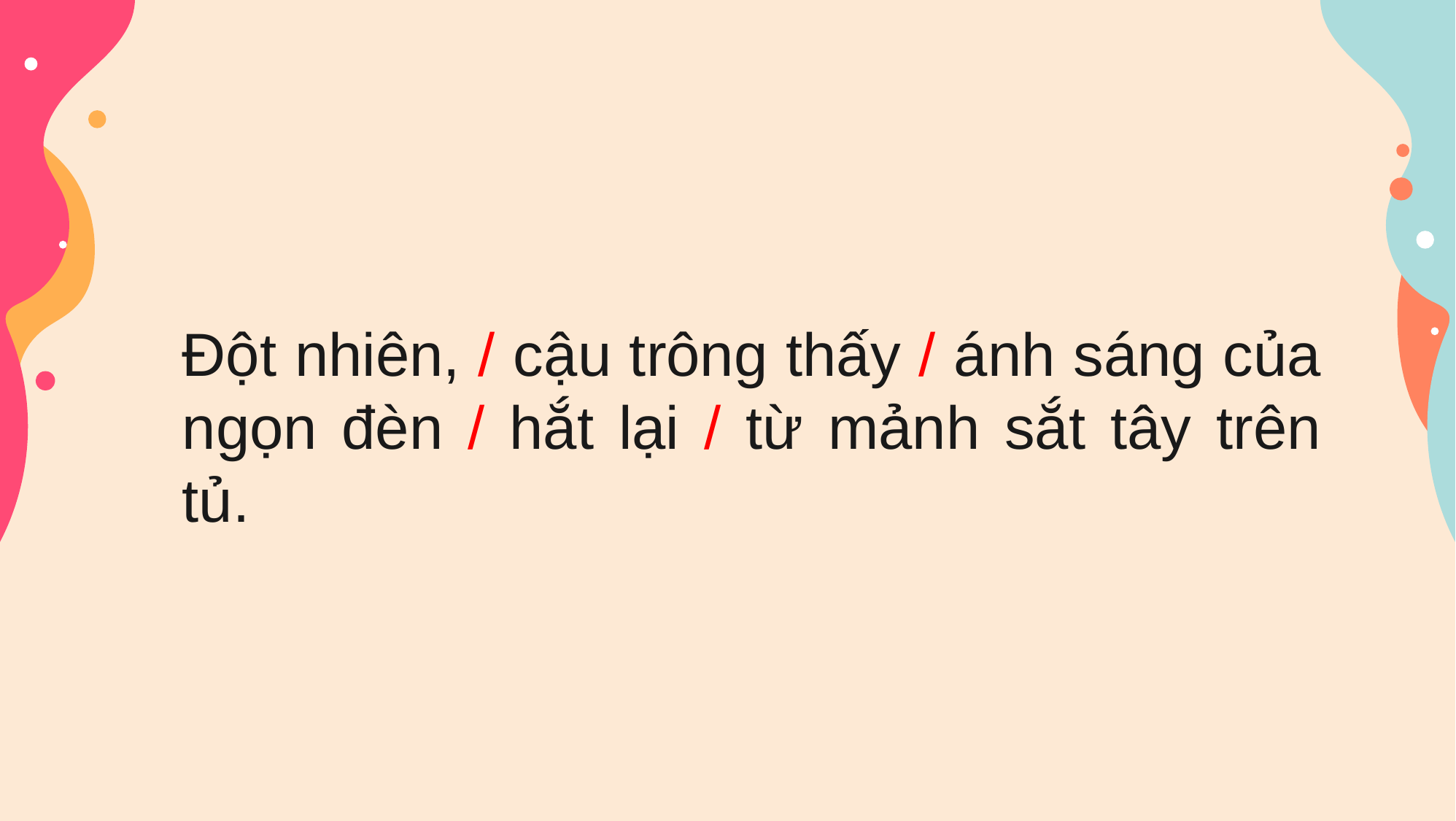

Đột nhiên, / cậu trông thấy / ánh sáng của ngọn đèn / hắt lại / từ mảnh sắt tây trên tủ.
Đột nhiên, cậu trông thấy ánh sáng của ngọn đèn hắt lại từ mảnh sắt tây trên tủ.